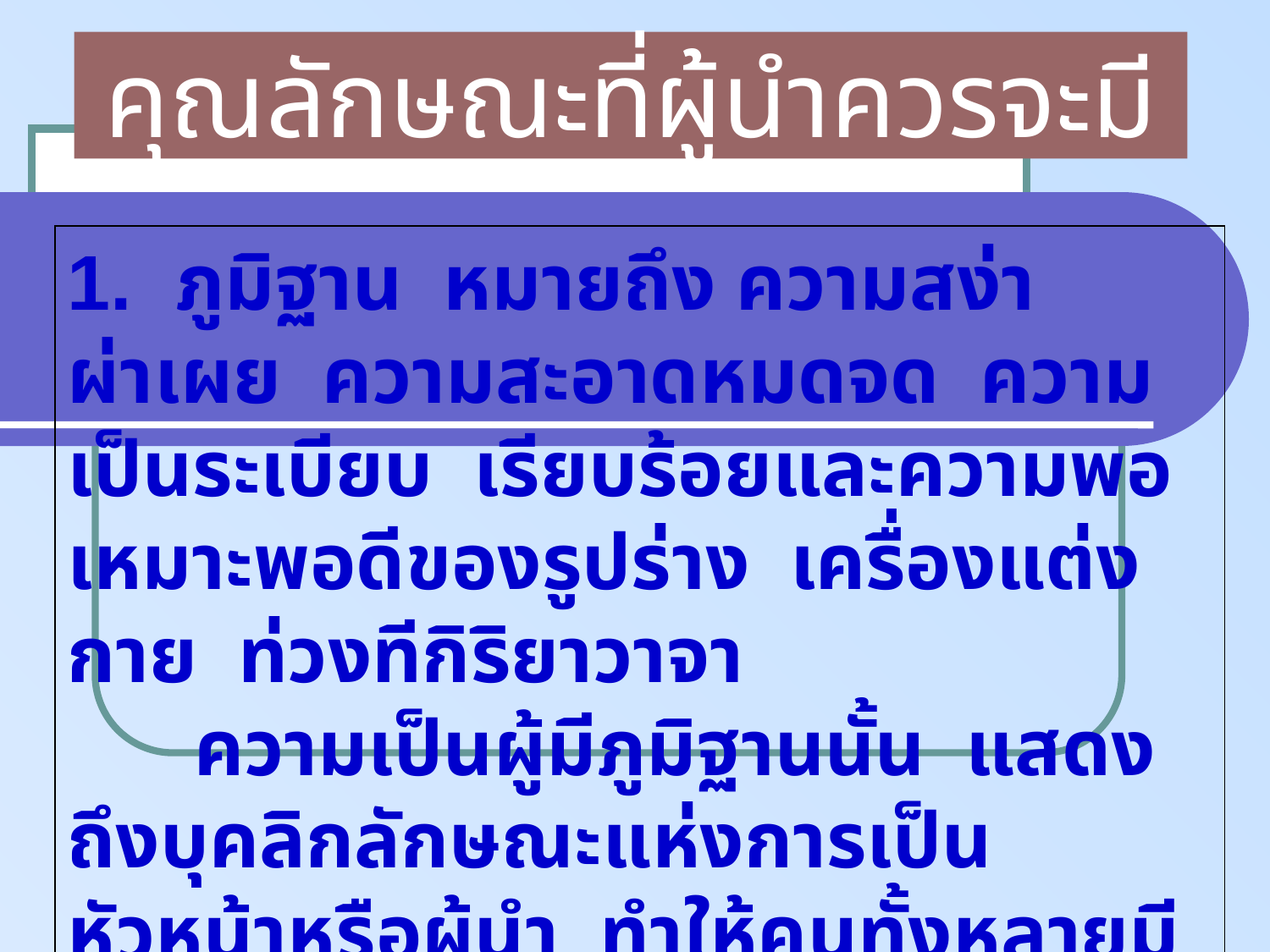

คุณลักษณะที่ผู้นำควรจะมี
1.  ภูมิฐาน  หมายถึง ความสง่าผ่าเผย  ความสะอาดหมดจด  ความเป็นระเบียบ  เรียบร้อยและความพอเหมาะพอดีของรูปร่าง  เครื่องแต่งกาย  ท่วงทีกิริยาวาจา
	ความเป็นผู้มีภูมิฐานนั้น  แสดงถึงบุคลิกลักษณะแห่งการเป็นหัวหน้าหรือผู้นำ  ทำให้คนทั้งหลายมีความพึงใจ  ยำเกรง  และมีความศรัทธา